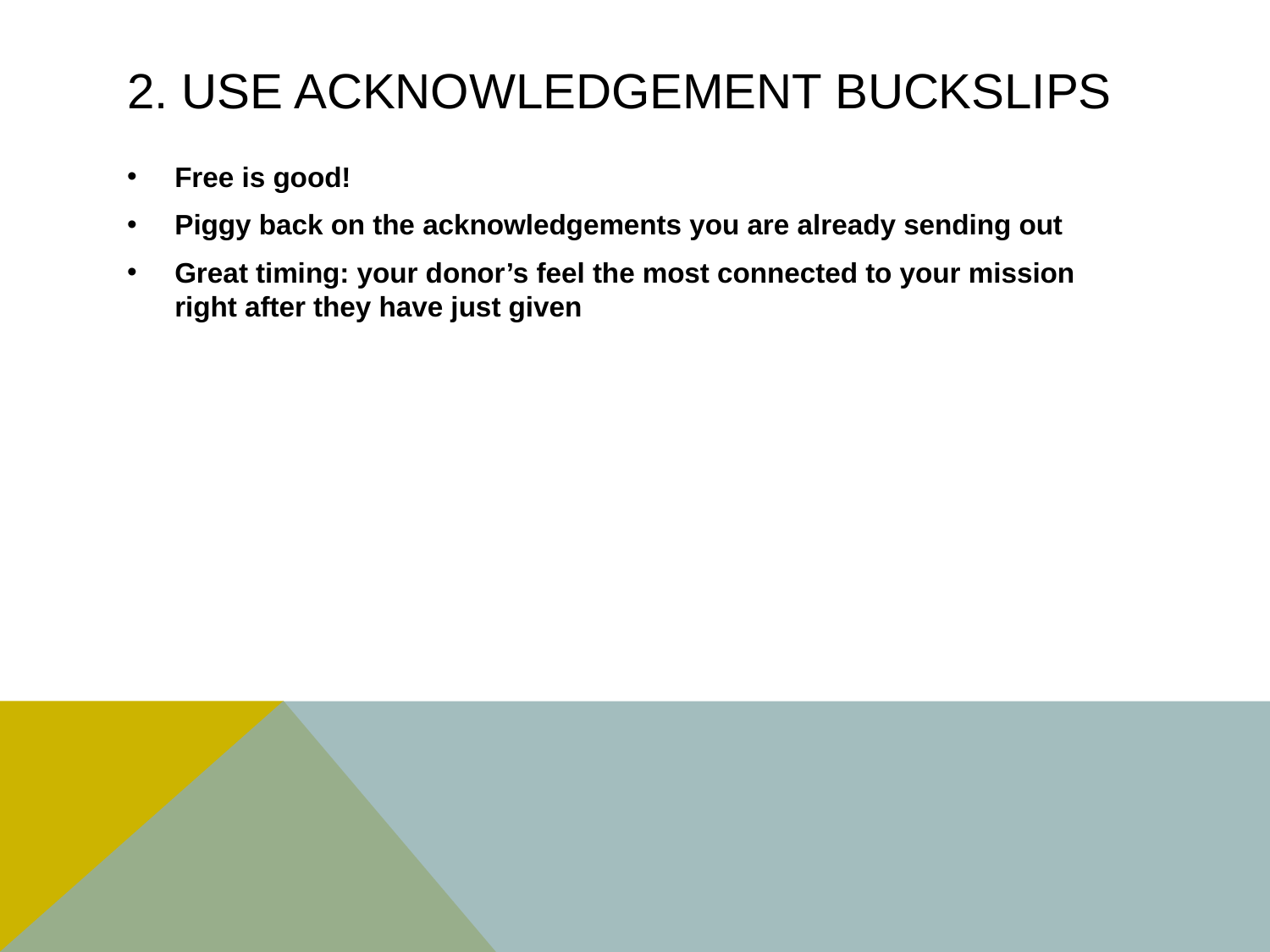

# 2. USE Acknowledgement buckslips
Free is good!
Piggy back on the acknowledgements you are already sending out
Great timing: your donor’s feel the most connected to your mission right after they have just given